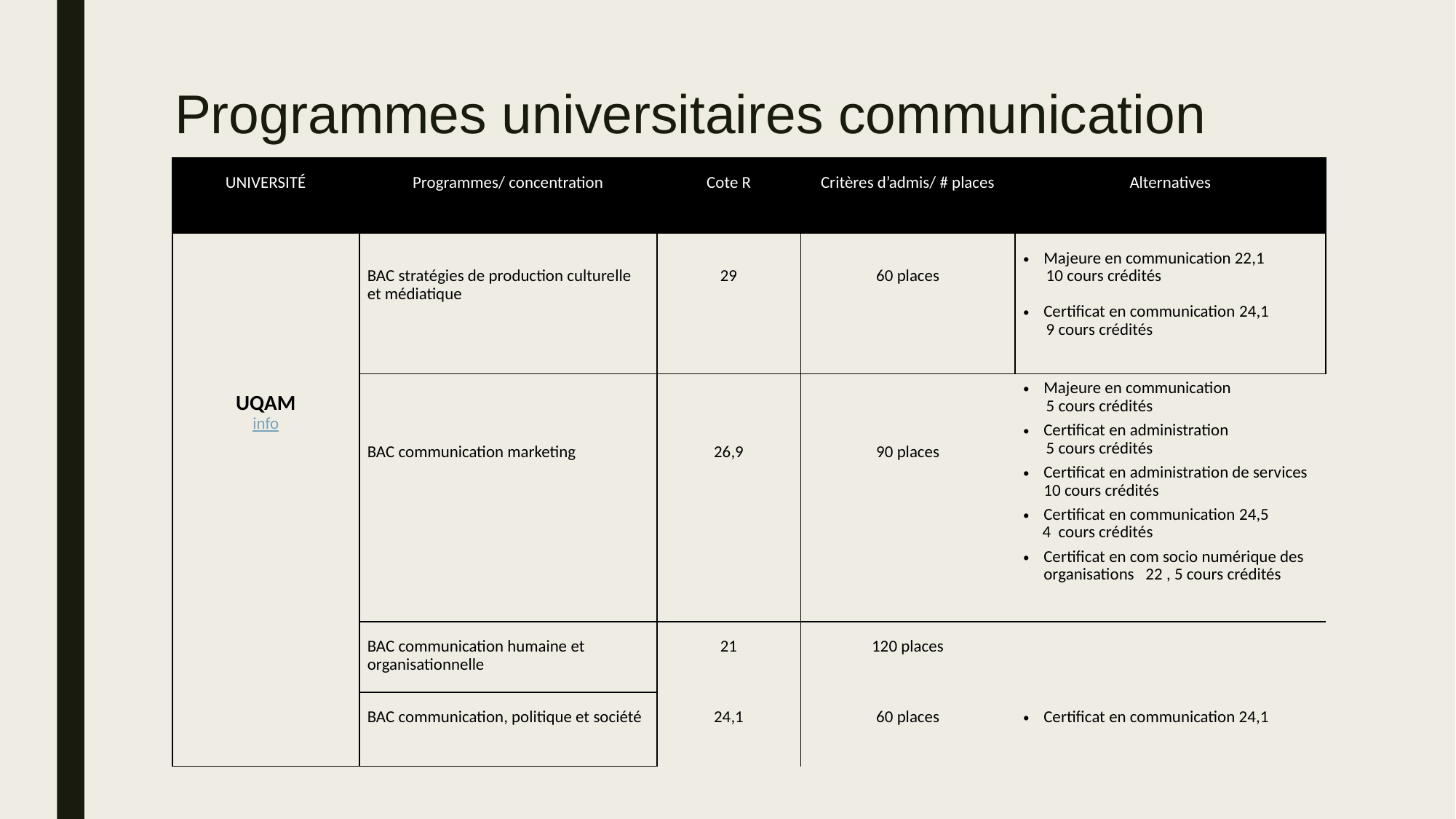

# Programmes universitaires communication
| UNIVERSITÉ | Programmes/ concentration | Cote R | Critères d’admis/ # places | Alternatives |
| --- | --- | --- | --- | --- |
| UQAM info | BAC stratégies de production culturelle et médiatique | 29 | 60 places | Majeure en communication 22,1 10 cours crédités Certificat en communication 24,1 9 cours crédités |
|  | BAC communication marketing | 26,9 | 90 places | Majeure en communication  5 cours crédités Certificat en administration 5 cours crédités Certificat en administration de services 10 cours crédités Certificat en communication 24,5 4 cours crédités Certificat en com socio numérique des organisations 22 , 5 cours crédités |
|  | BAC communication humaine et organisationnelle | 21 | 120 places |  |
|  | BAC communication, politique et société | 24,1 | 60 places | Certificat en communication 24,1 |